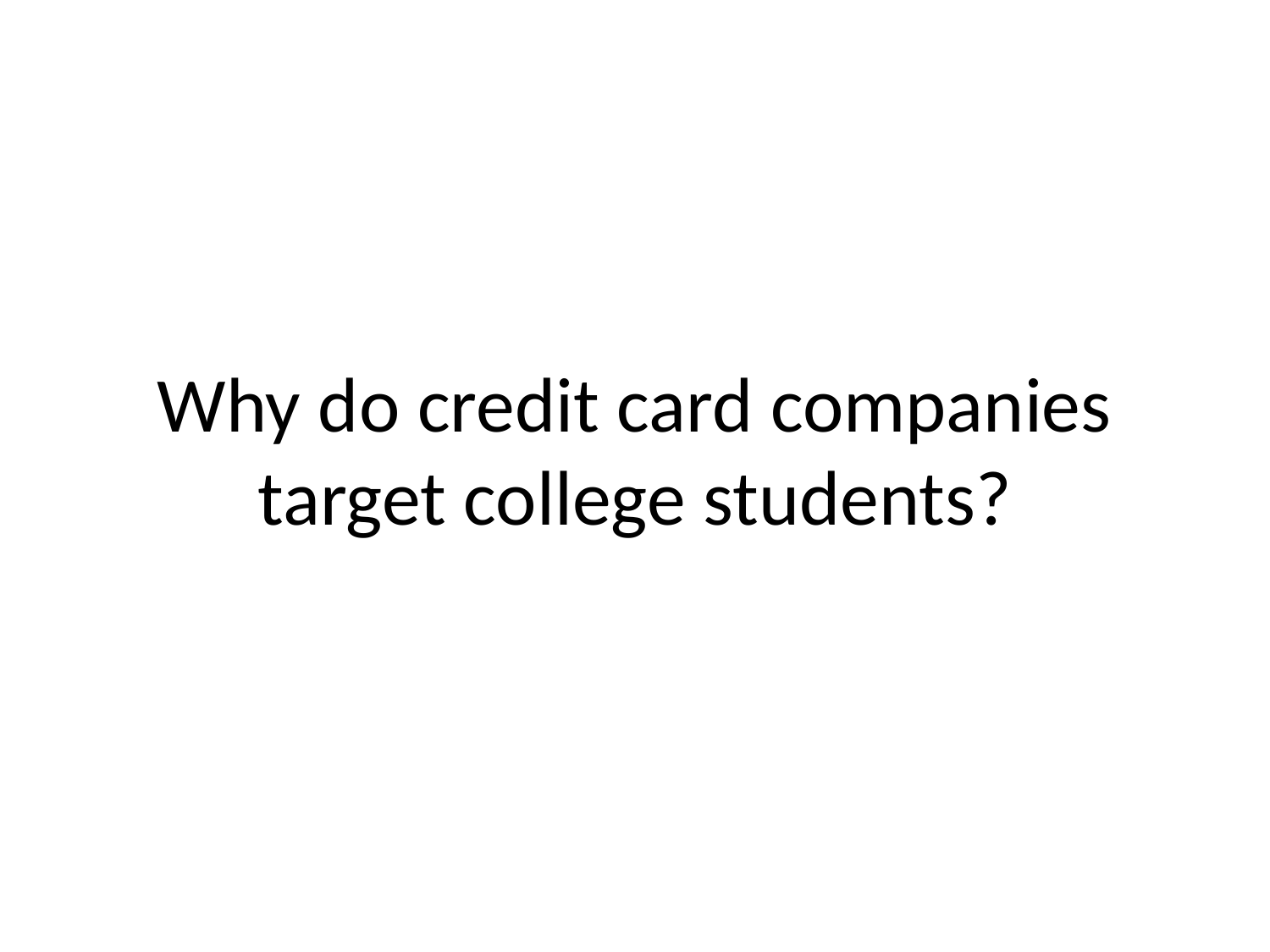

# Why do credit card companies target college students?